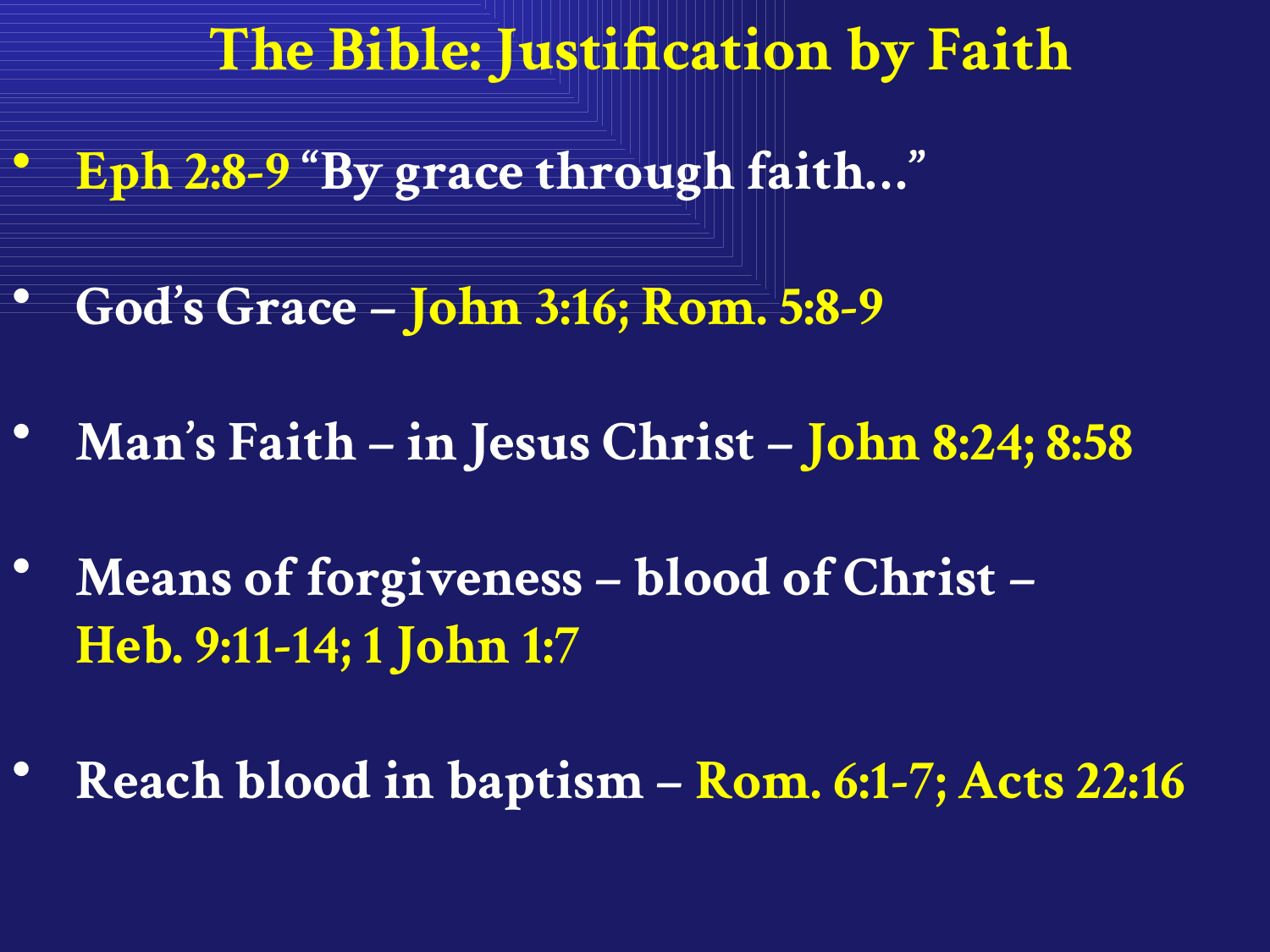

The Bible: Justification by Faith
Eph 2:8-9 “By grace through faith…”

God’s Grace – John 3:16; Rom. 5:8-9

Man’s Faith – in Jesus Christ – John 8:24; 8:58

Means of forgiveness – blood of Christ –
Heb. 9:11-14; 1 John 1:7

Reach blood in baptism – Rom. 6:1-7; Acts 22:16